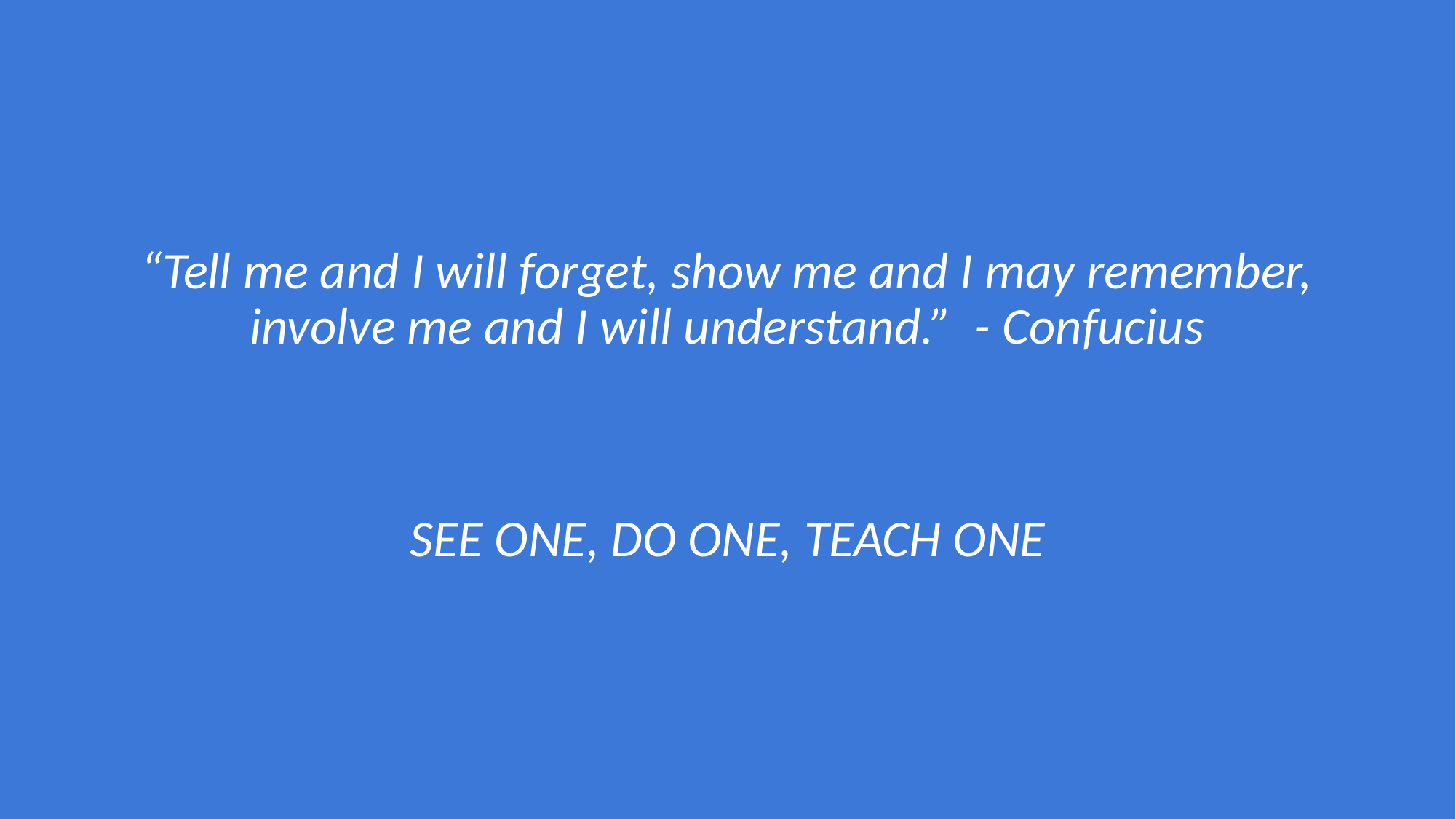

“Tell me and I will forget, show me and I may remember, involve me and I will understand.”  - Confucius

SEE ONE, DO ONE, TEACH ONE